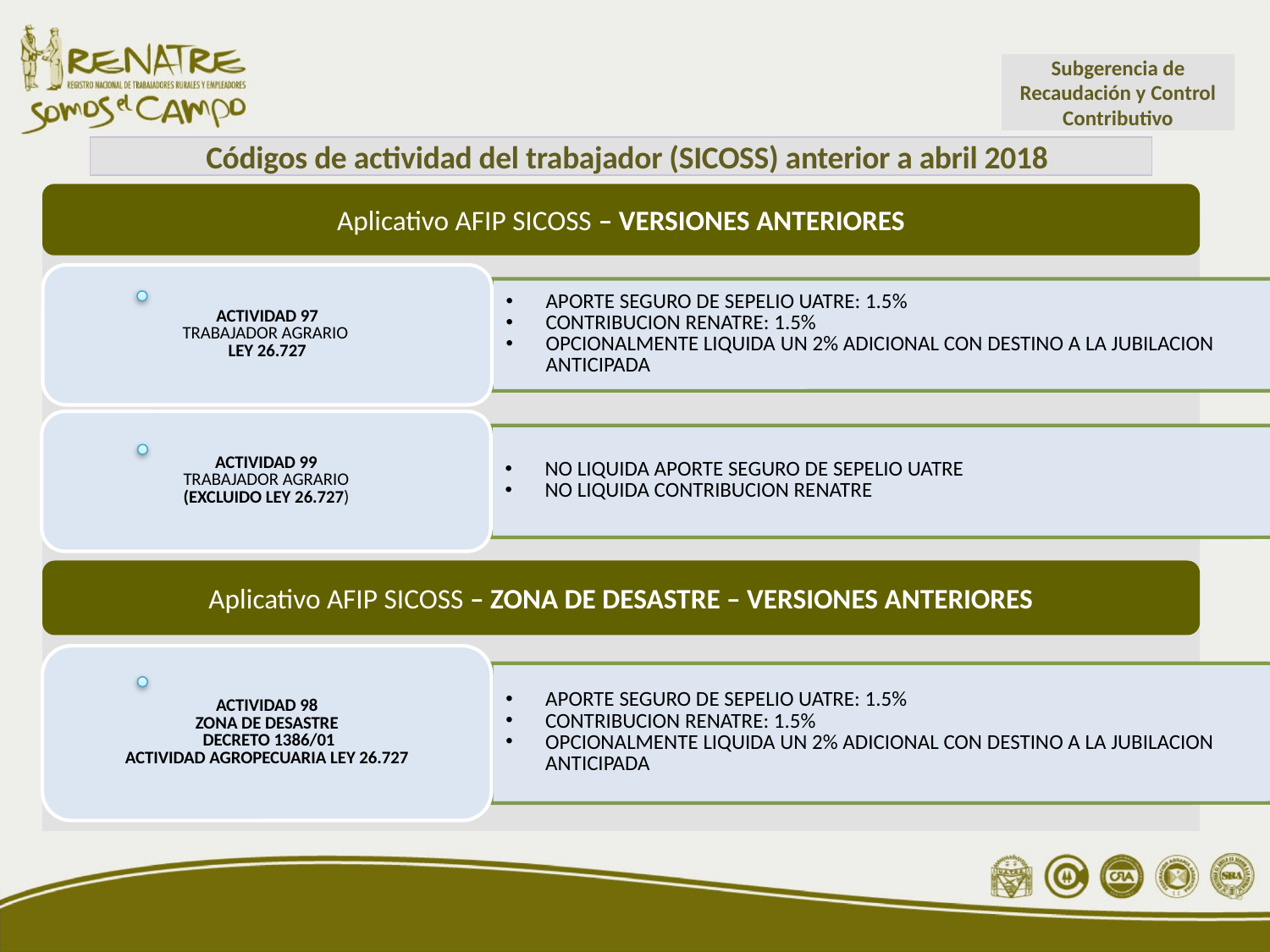

Códigos de actividad del trabajador (SICOSS) anterior a abril 2018
Aplicativo AFIP SICOSS – VERSIONES ANTERIORES

ACTIVIDAD 97
TRABAJADOR AGRARIO
LEY 26.727
APORTE SEGURO DE SEPELIO UATRE: 1.5%
CONTRIBUCION RENATRE: 1.5%
OPCIONALMENTE LIQUIDA UN 2% ADICIONAL CON DESTINO A LA JUBILACION ANTICIPADA

ACTIVIDAD 99
TRABAJADOR AGRARIO
(EXCLUIDO LEY 26.727)
NO LIQUIDA APORTE SEGURO DE SEPELIO UATRE
NO LIQUIDA CONTRIBUCION RENATRE

Aplicativo AFIP SICOSS – ZONA DE DESASTRE – VERSIONES ANTERIORES
ACTIVIDAD 98
ZONA DE DESASTRE
 DECRETO 1386/01
ACTIVIDAD AGROPECUARIA LEY 26.727
APORTE SEGURO DE SEPELIO UATRE: 1.5%
CONTRIBUCION RENATRE: 1.5%
OPCIONALMENTE LIQUIDA UN 2% ADICIONAL CON DESTINO A LA JUBILACION ANTICIPADA